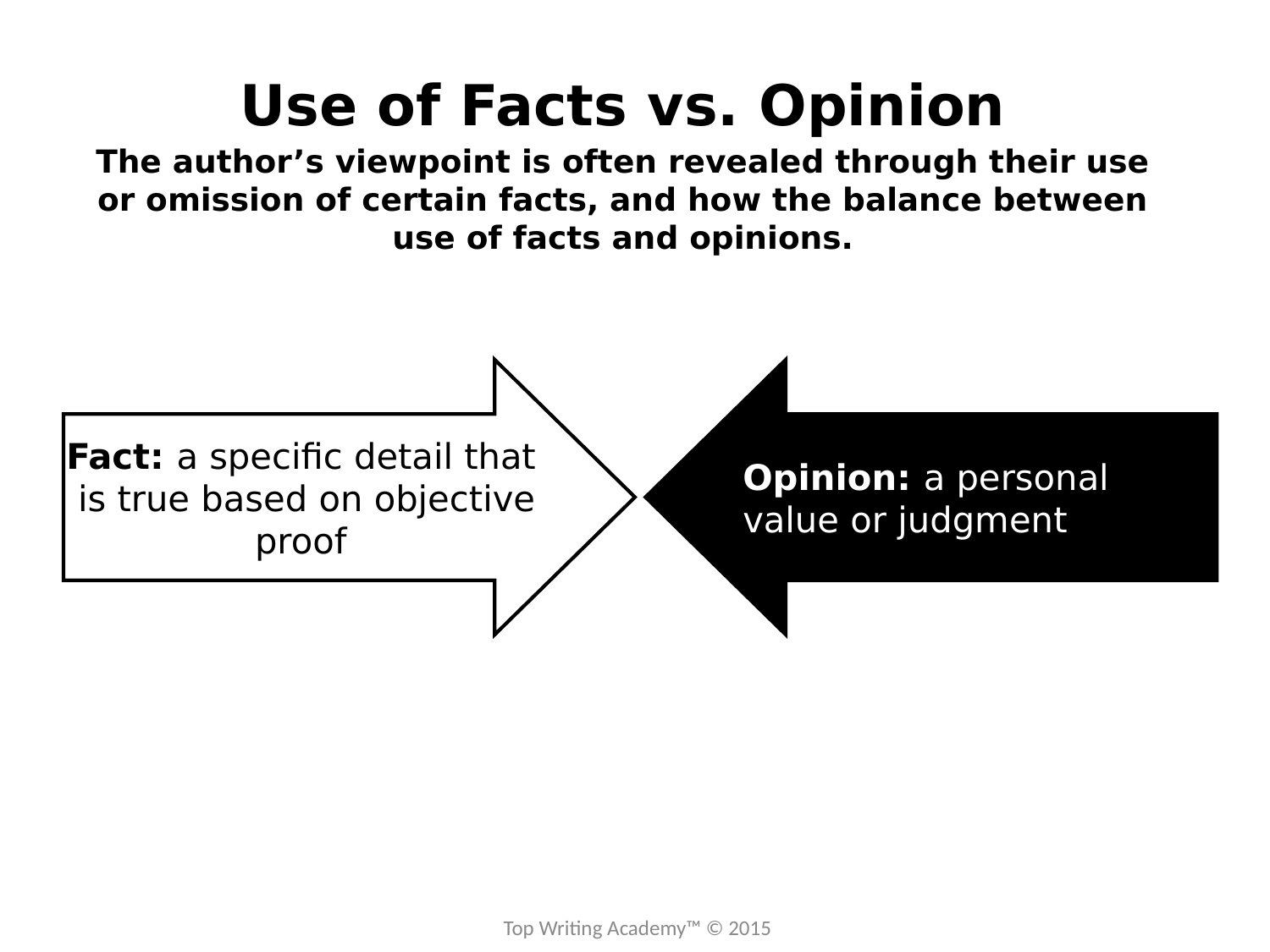

Use of Facts vs. Opinion
The author’s viewpoint is often revealed through their use or omission of certain facts, and how the balance between use of facts and opinions.

Fact: a specific detail that
is true based on objective
proof
Opinion: a personal
value or judgment
Top Writing Academy™ © 2015